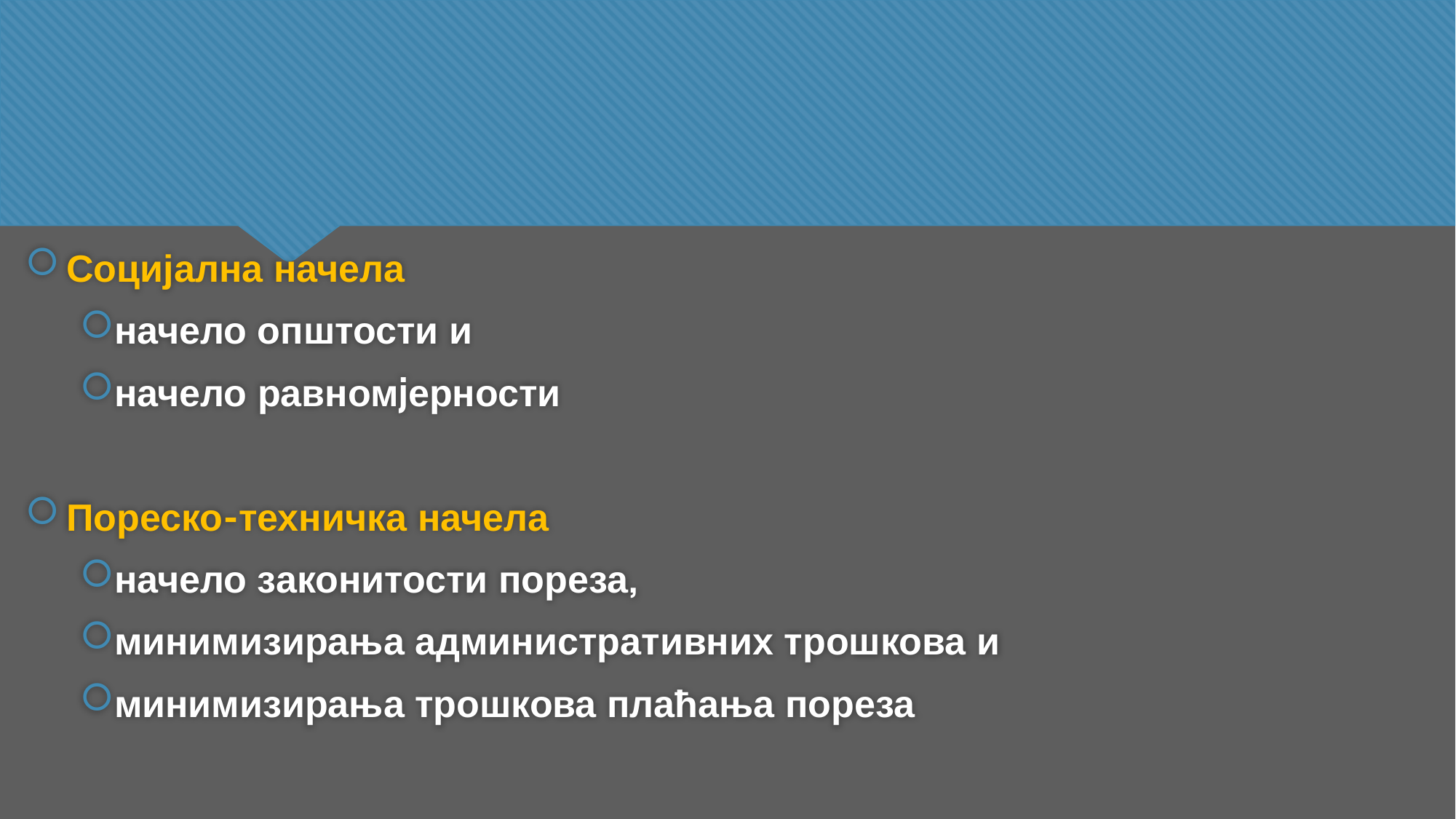

Социјална начела
начело општости и
начело равномjерности

Пореско-техничка начела
начело законитости пореза,
минимизирања административних трошкова и
минимизирања трошкова плаћања пореза